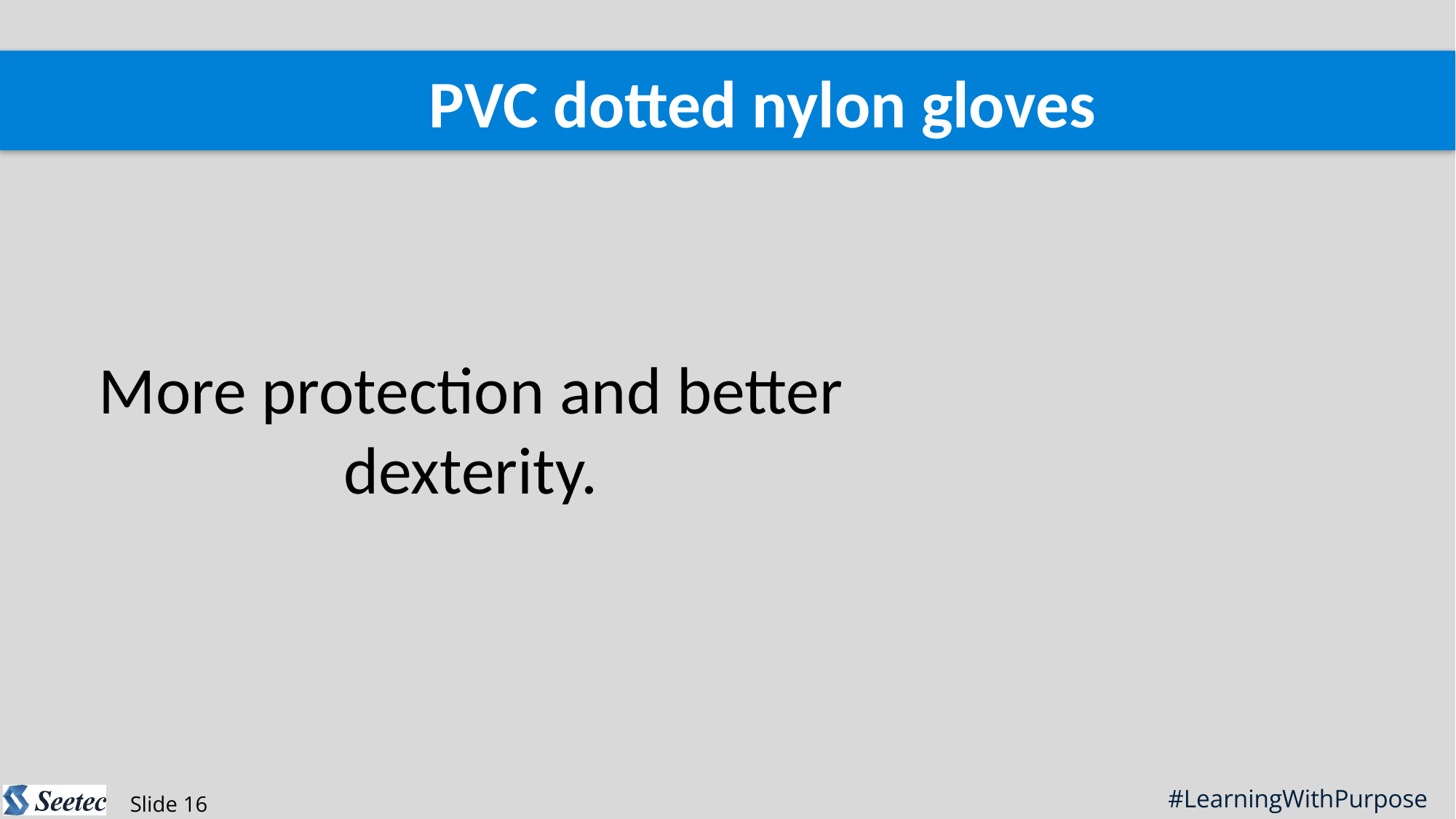

PVC dotted nylon gloves

More protection and better dexterity.